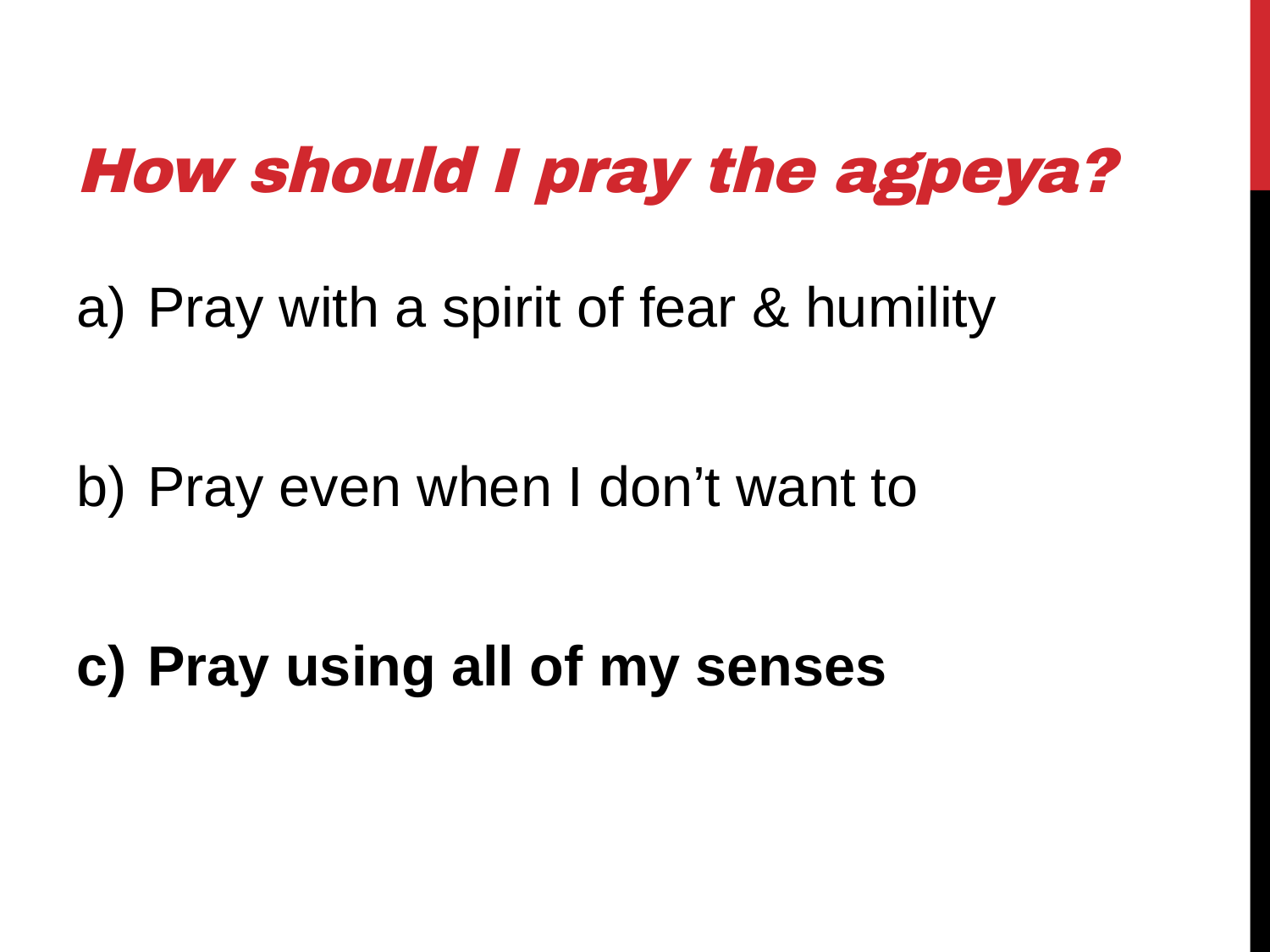

# How should I pray the agpeya?
Pray with a spirit of fear & humility

Pray even when I don’t want to

Pray using all of my senses